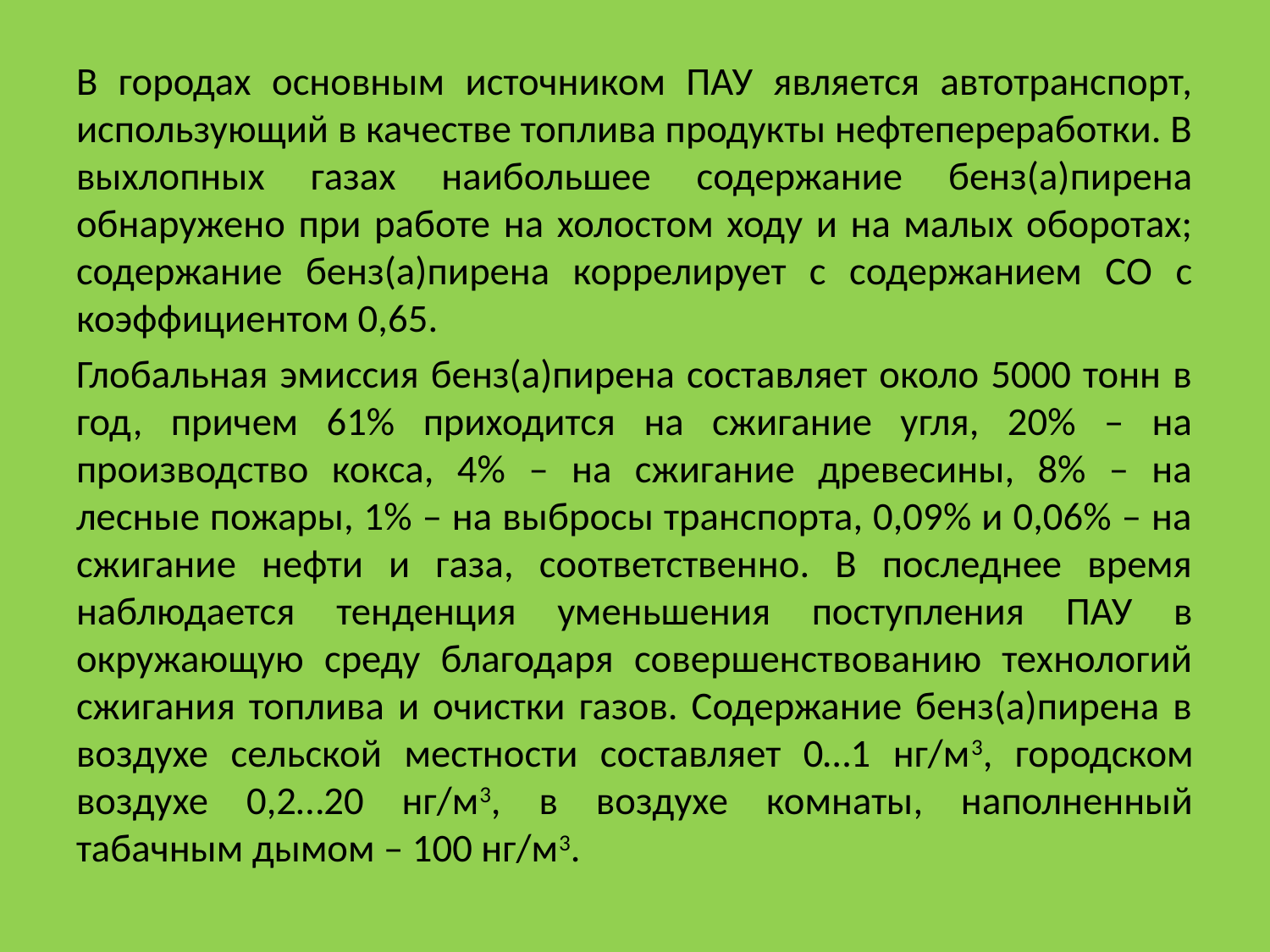

В городах основным источником ПАУ является автотранспорт, использующий в качестве топлива продукты нефтепереработки. В выхлопных газах наибольшее содержание бенз(а)пирена обнаружено при работе на холостом ходу и на малых оборотах; содержание бенз(а)пирена коррелирует с содержанием СО с коэффициентом 0,65.
Глобальная эмиссия бенз(а)пирена составляет около 5000 тонн в год, причем 61% приходится на сжигание угля, 20% – на производство кокса, 4% – на сжигание древесины, 8% – на лесные пожары, 1% – на выбросы транспорта, 0,09% и 0,06% – на сжигание нефти и газа, соответственно. В последнее время наблюдается тенденция уменьшения поступления ПАУ в окружающую среду благодаря совершенствованию технологий сжигания топлива и очистки газов. Содержание бенз(а)пирена в воздухе сельской местности составляет 0…1 нг/м3, городском воздухе 0,2…20 нг/м3, в воздухе комнаты, наполненный табачным дымом – 100 нг/м3.